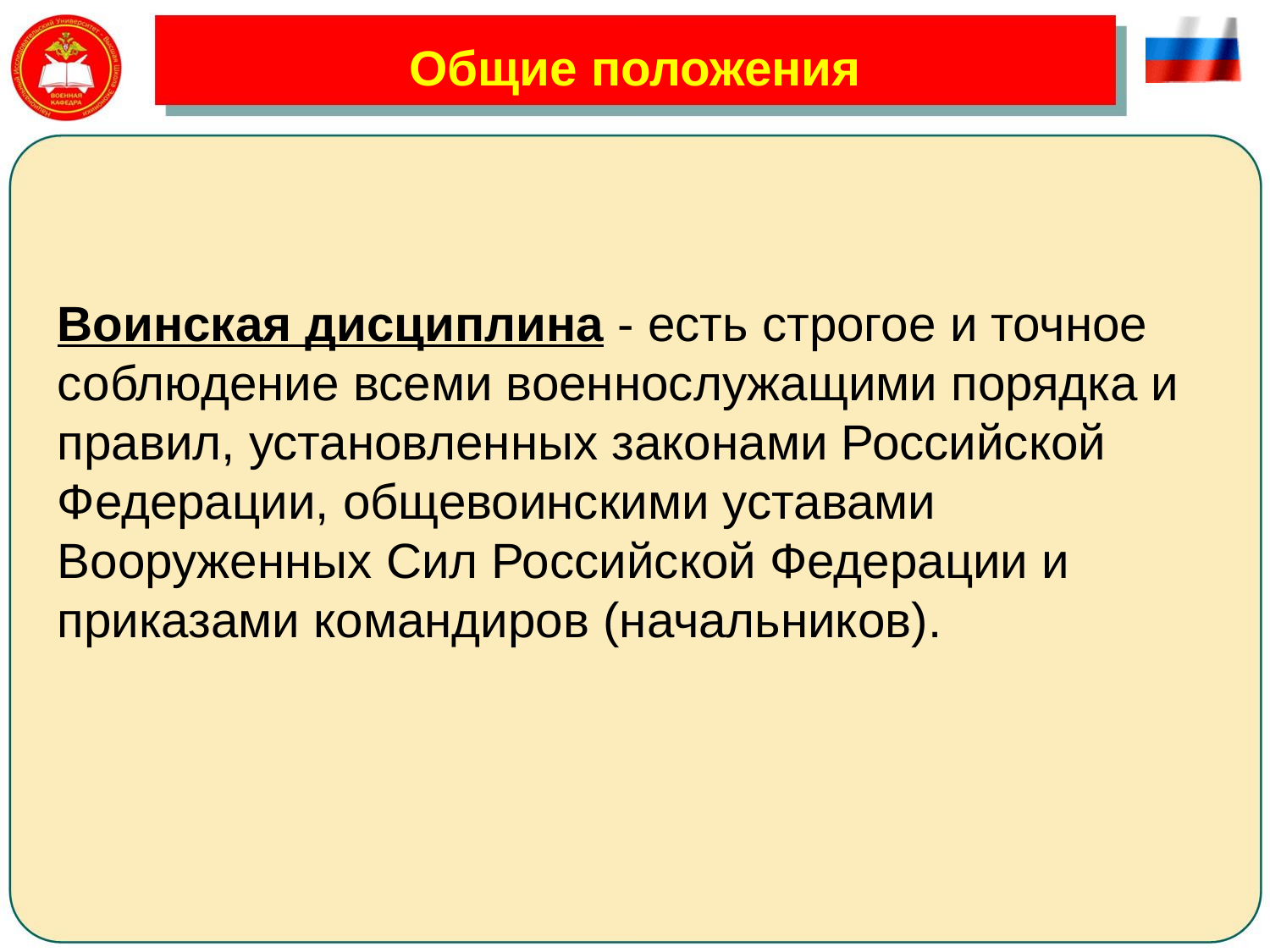

# Общие положения
Воинская дисциплина - есть строгое и точное соблюдение всеми военнослужащими порядка и правил, установленных законами Российской Федерации, общевоинскими уставами Вооруженных Сил Российской Федерации и приказами командиров (начальников).